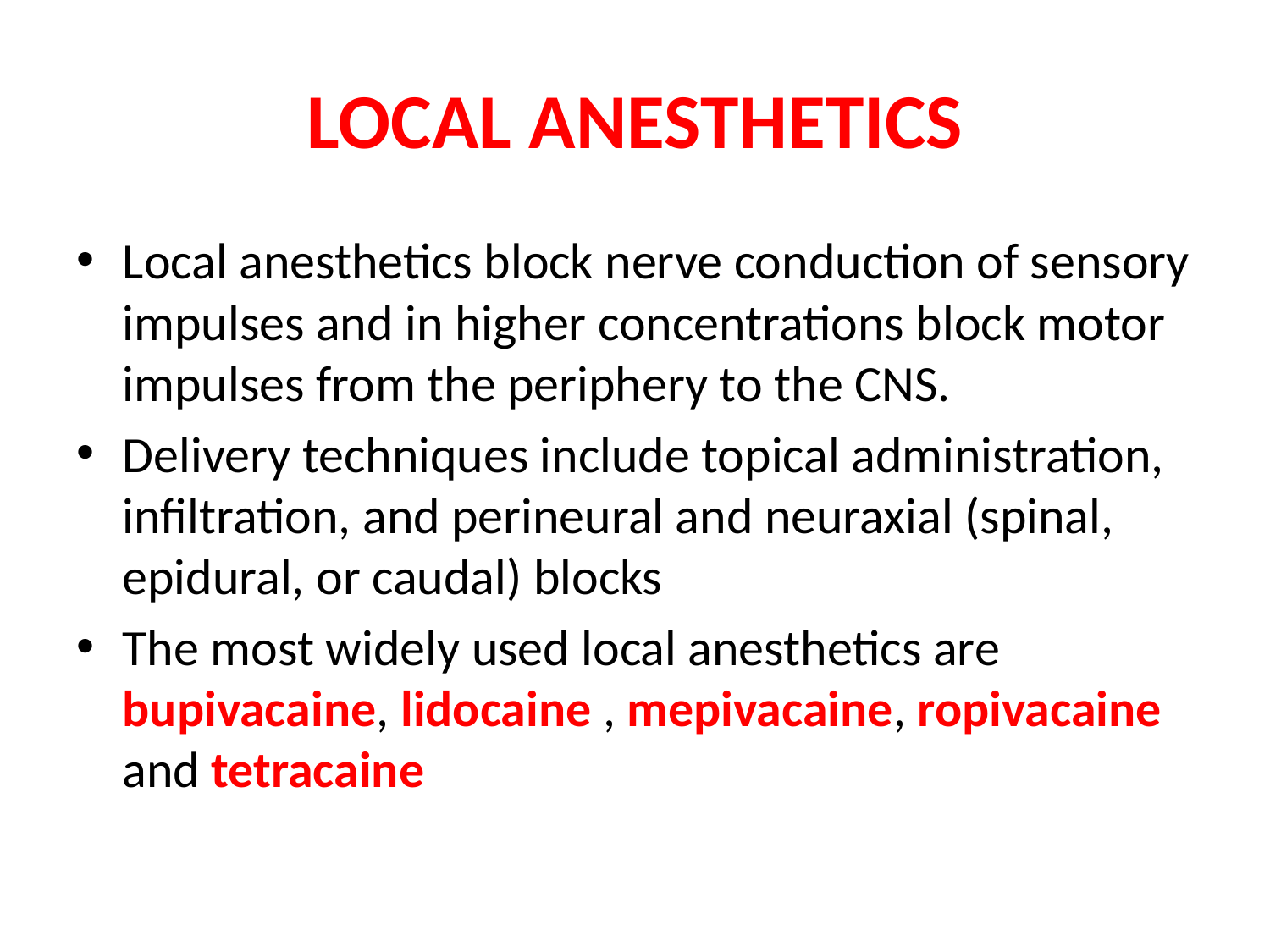

# LOCAL ANESTHETICS
Local anesthetics block nerve conduction of sensory impulses and in higher concentrations block motor impulses from the periphery to the CNS.
Delivery techniques include topical administration, infiltration, and perineural and neuraxial (spinal, epidural, or caudal) blocks
The most widely used local anesthetics are bupivacaine, lidocaine , mepivacaine, ropivacaine and tetracaine